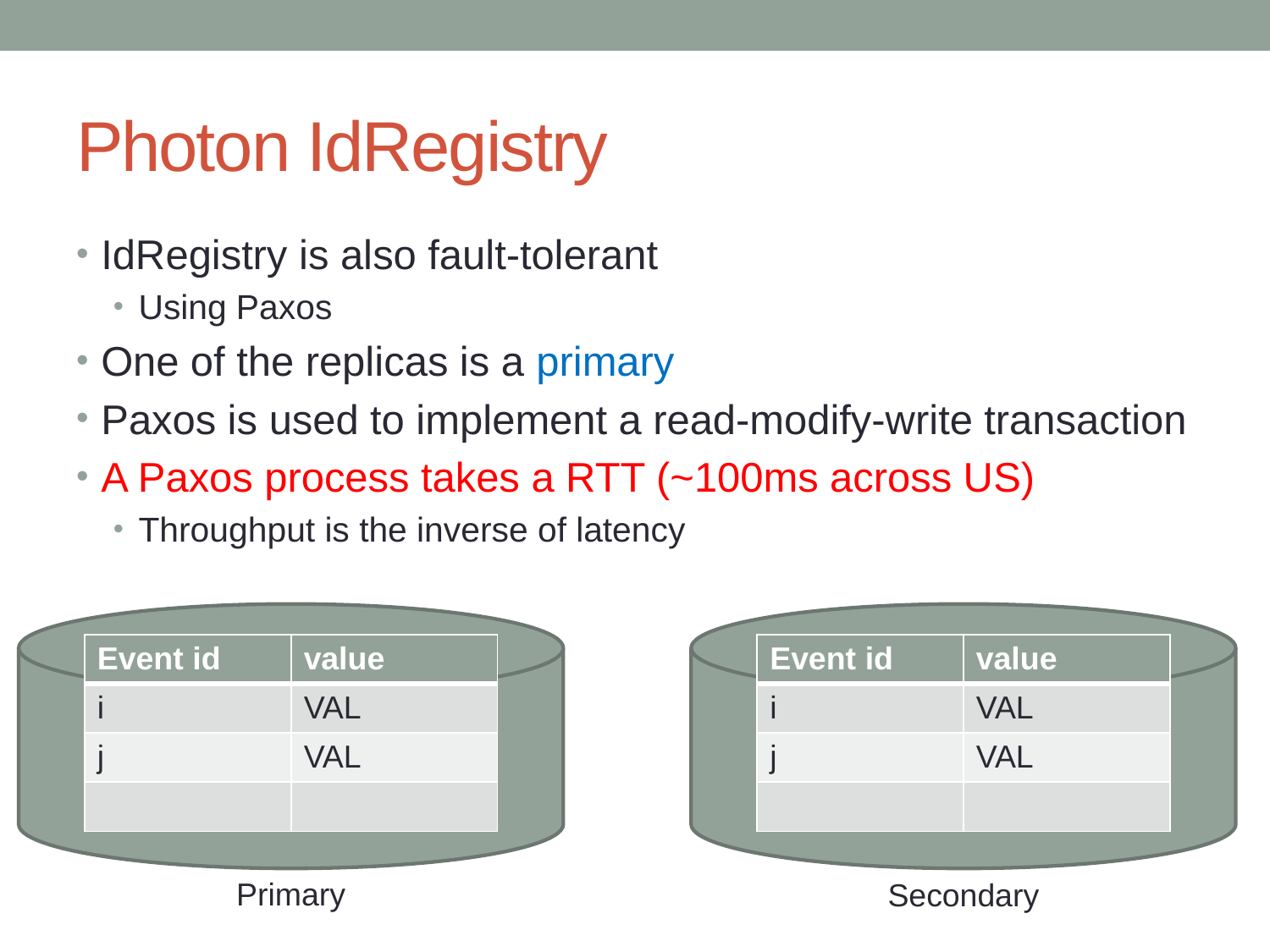

# Photon IdRegistry
IdRegistry is also fault-tolerant
Using Paxos
One of the replicas is a primary
Paxos is used to implement a read-modify-write transaction
A Paxos process takes a RTT (~100ms across US)
Throughput is the inverse of latency

| Event id | value |
| --- | --- |
| i | VAL |
| j | VAL |
|  |  |
| Event id | value |
| --- | --- |
| i | VAL |
| j | VAL |
|  |  |
Primary
Secondary